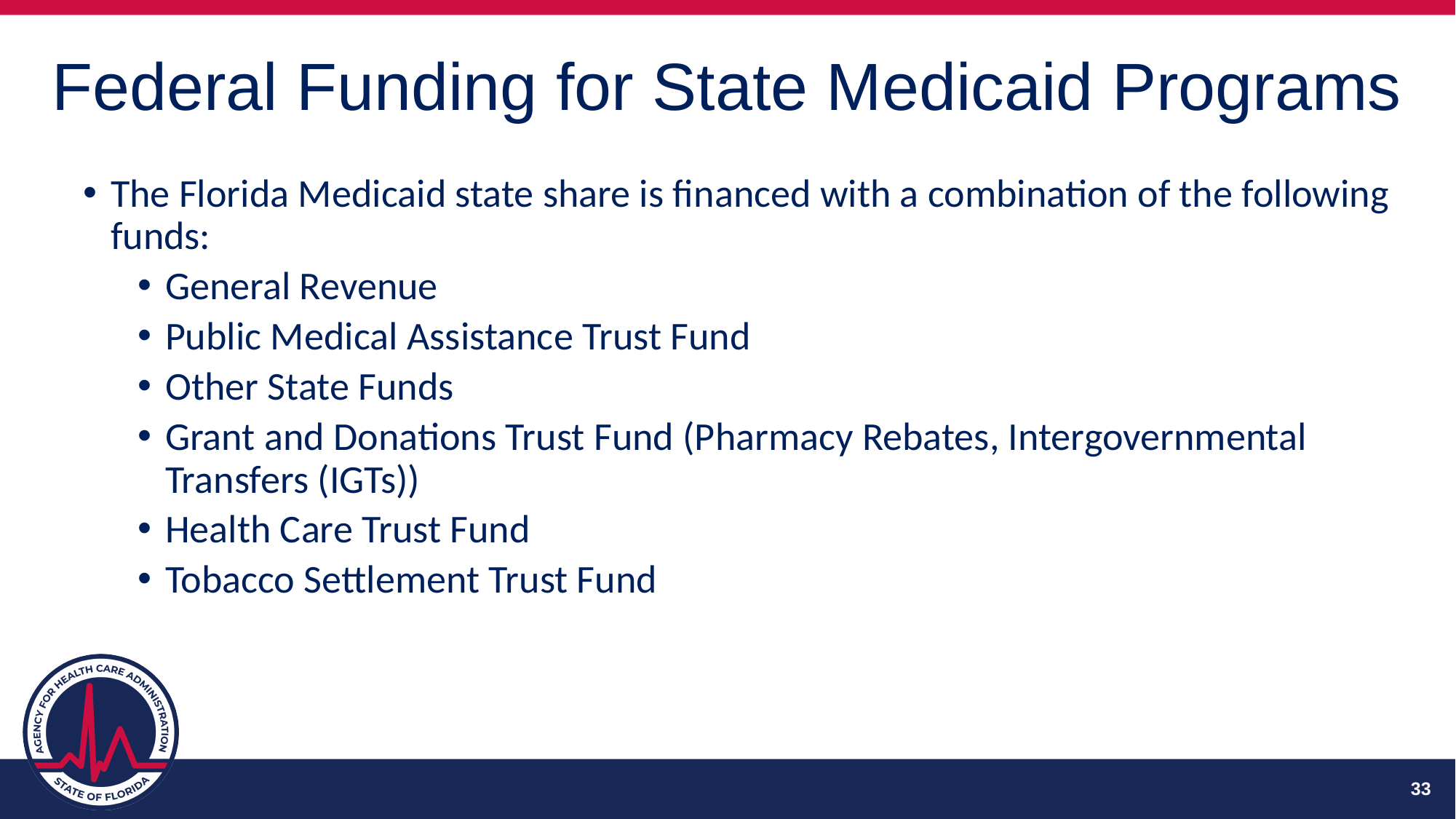

# Federal Funding for State Medicaid Programs
The Florida Medicaid state share is financed with a combination of the following funds:
General Revenue
Public Medical Assistance Trust Fund
Other State Funds
Grant and Donations Trust Fund (Pharmacy Rebates, Intergovernmental Transfers (IGTs))
Health Care Trust Fund
Tobacco Settlement Trust Fund

33